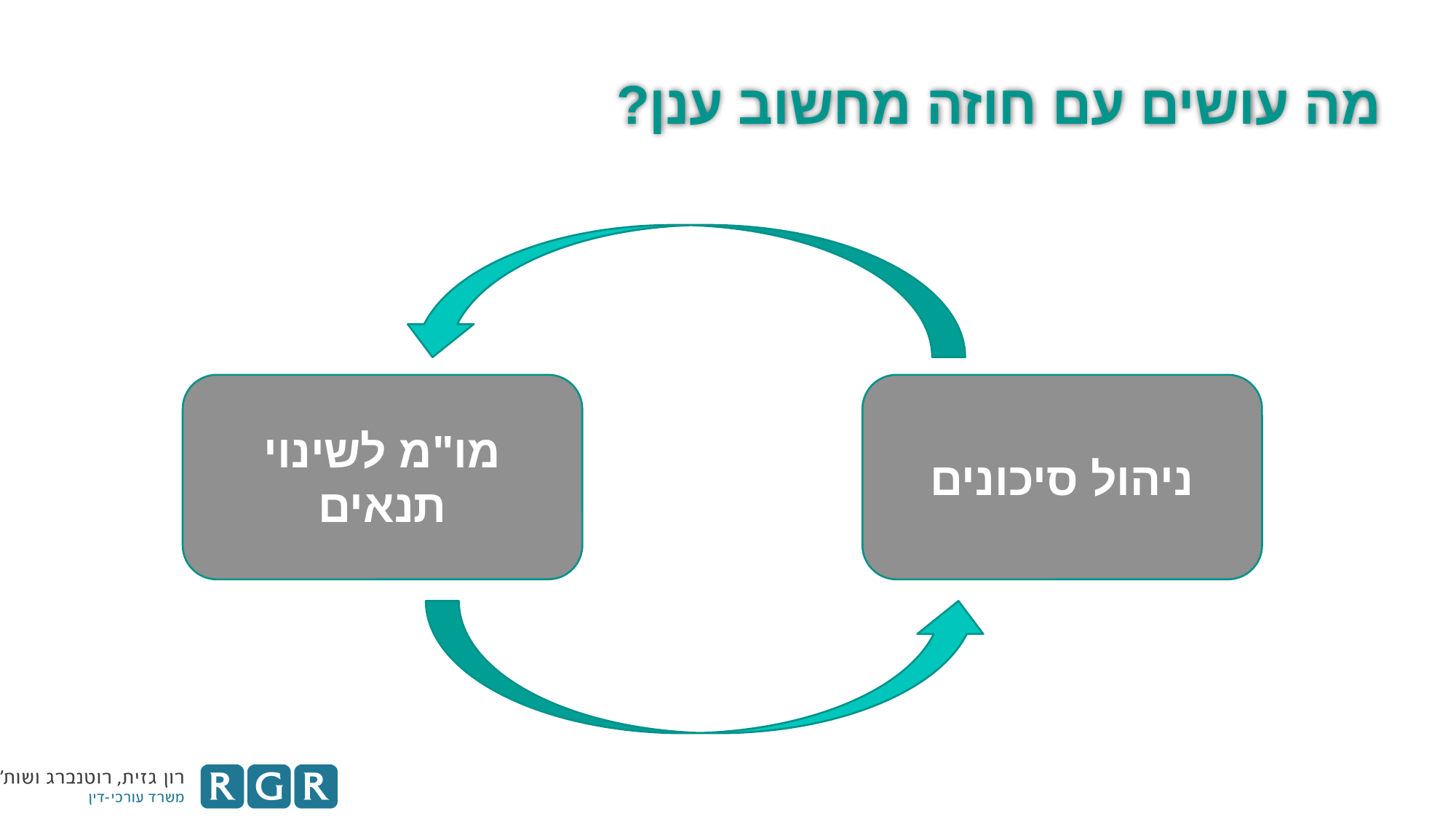

# מה עושים עם חוזה מחשוב ענן?

מו"מ לשינוי תנאים
ניהול סיכונים